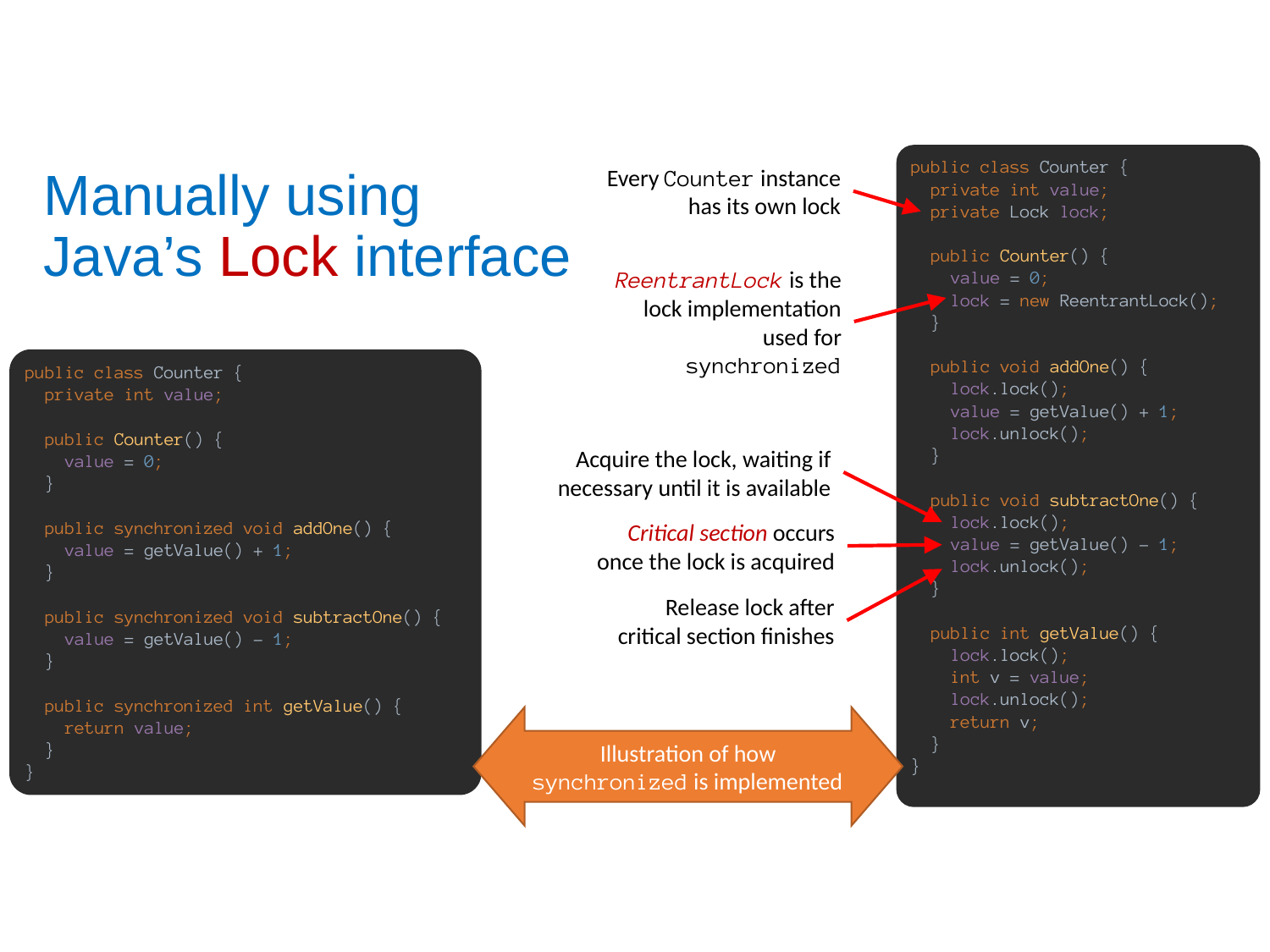

public class Counter {
  private int value;
  private Lock lock;
  public Counter() {
    value = 0;
    lock = new ReentrantLock();
  }
  public void addOne() {
    lock.lock();
    value = getValue() + 1;
    lock.unlock();
  }
  public void subtractOne() {
    lock.lock();
    value = getValue() - 1;
    lock.unlock();
  }
  public int getValue() {
    lock.lock();
    int v = value;
    lock.unlock();
    return v;
  }
}
Every Counter instance has its own lock
# Manually using Java’s Lock interface
ReentrantLock is the lock implementation used for synchronized
public class Counter {
  private int value;
  public Counter() {
    value = 0;
  }
  public synchronized void addOne() {
    value = getValue() + 1;
  }
  public synchronized void subtractOne() {
    value = getValue() - 1;
  }
  public synchronized int getValue() {
    return value;
  }
}
Acquire the lock, waiting if necessary until it is available
Critical section occurs once the lock is acquired
Release lock after critical section finishes
Illustration of how
synchronized is implemented